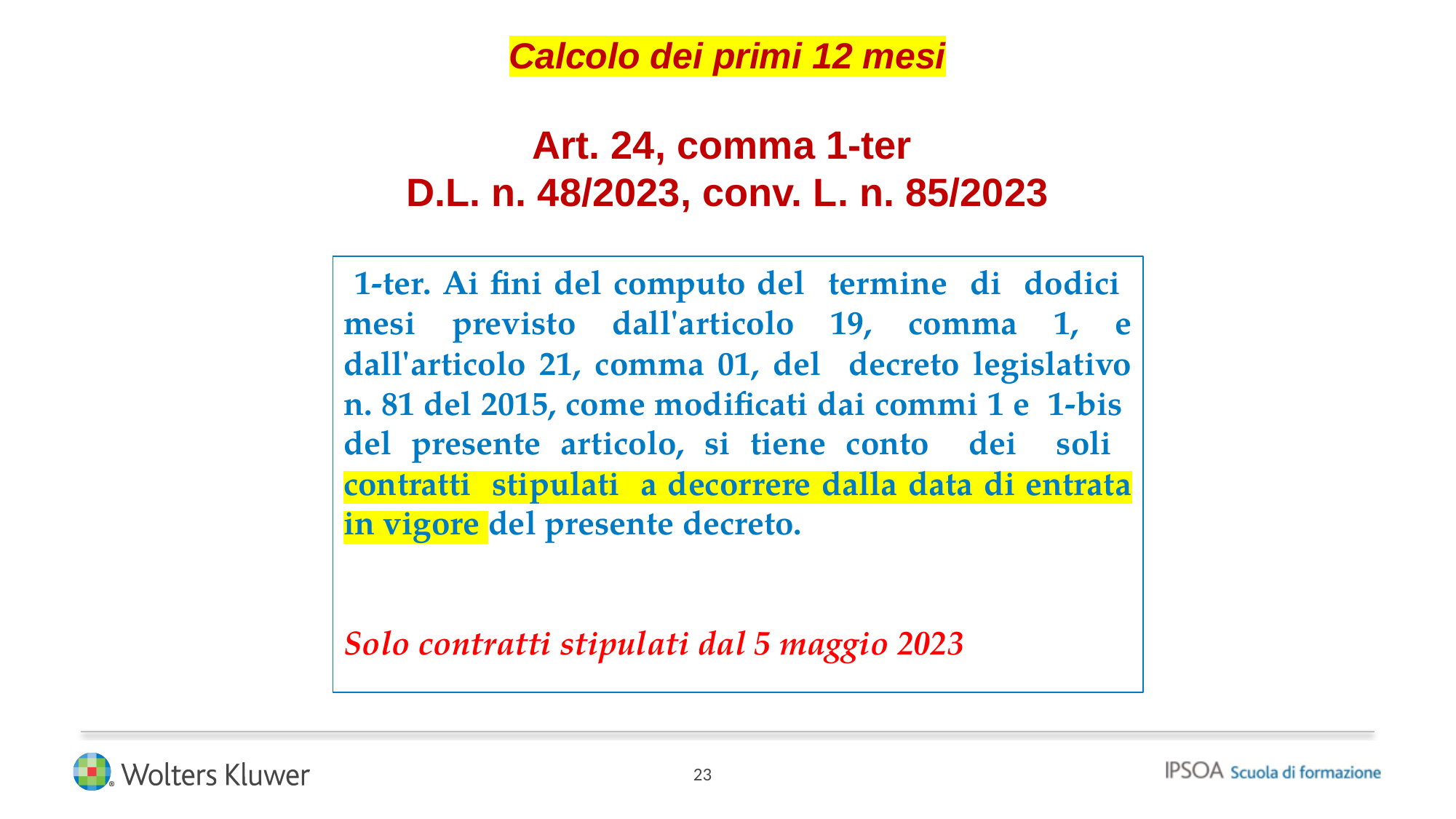

Calcolo dei primi 12 mesi

Art. 24, comma 1-ter
D.L. n. 48/2023, conv. L. n. 85/2023
 1-ter. Ai fini del computo del  termine  di  dodici  mesi previsto dall'articolo 19, comma 1, e dall'articolo 21, comma 01, del  decreto legislativo n. 81 del 2015, come modificati dai commi 1 e  1-bis  del presente articolo, si tiene conto  dei  soli  contratti  stipulati  a decorrere dalla data di entrata in vigore del presente decreto.

Solo contratti stipulati dal 5 maggio 2023